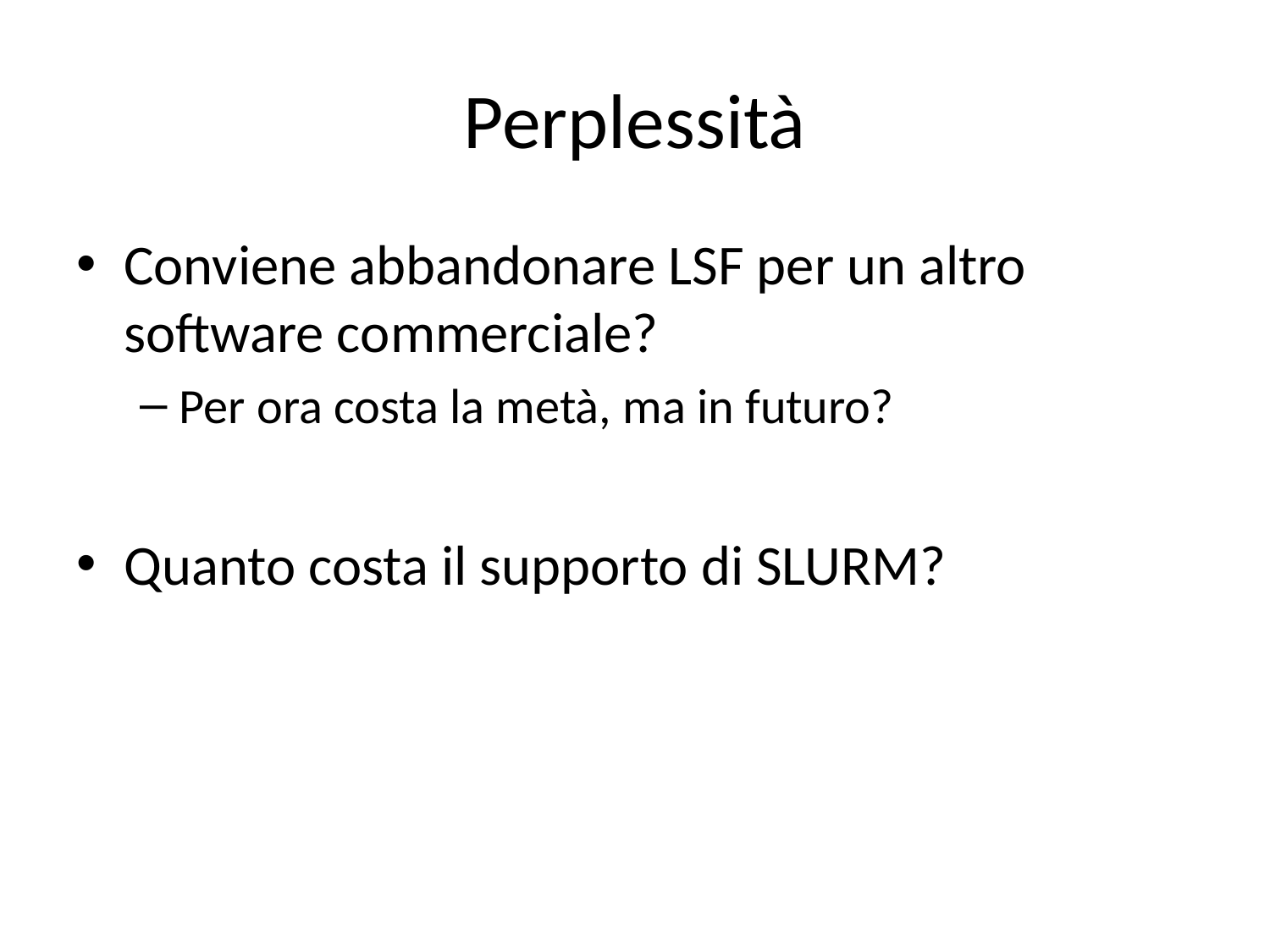

# Perplessità
Conviene abbandonare LSF per un altro software commerciale?
Per ora costa la metà, ma in futuro?

Quanto costa il supporto di SLURM?